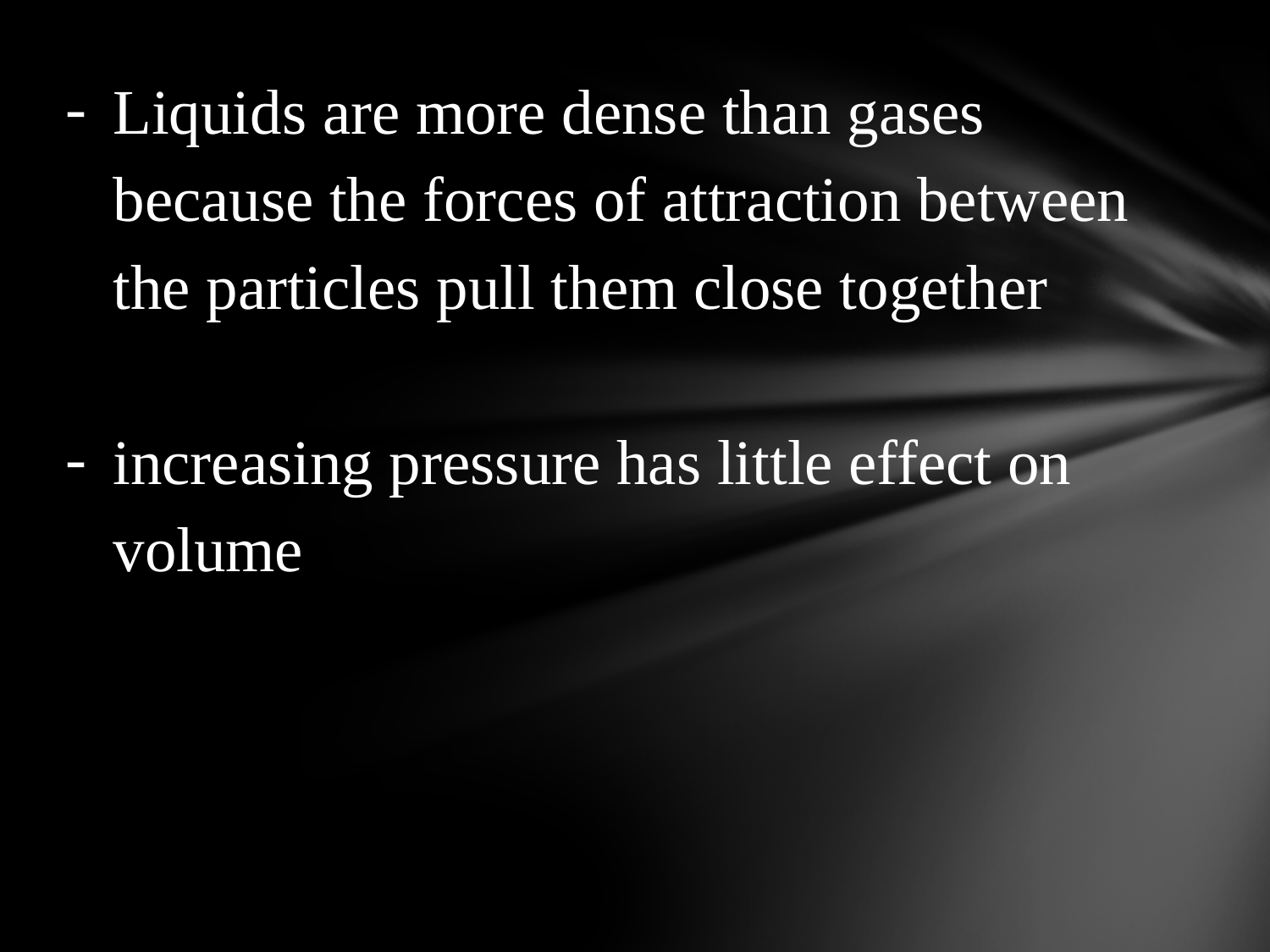

Liquids are more dense than gases because the forces of attraction between the particles pull them close together

increasing pressure has little effect on volume